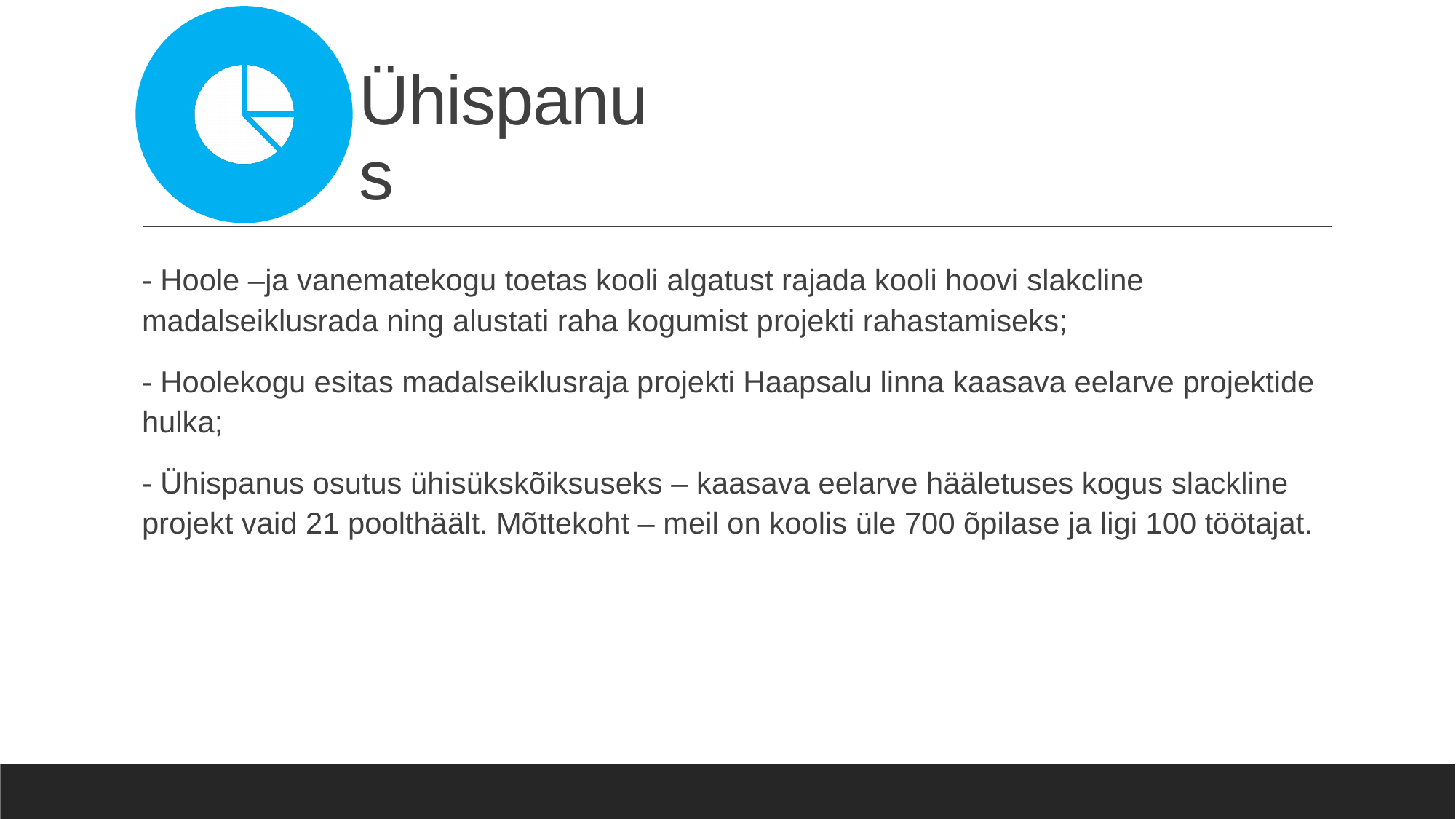

# Ühispanus

- Hoole –ja vanematekogu toetas kooli algatust rajada kooli hoovi slakcline madalseiklusrada ning alustati raha kogumist projekti rahastamiseks;
- Hoolekogu esitas madalseiklusraja projekti Haapsalu linna kaasava eelarve projektide hulka;
- Ühispanus osutus ühisükskõiksuseks – kaasava eelarve hääletuses kogus slackline projekt vaid 21 poolthäält. Mõttekoht – meil on koolis üle 700 õpilase ja ligi 100 töötajat.